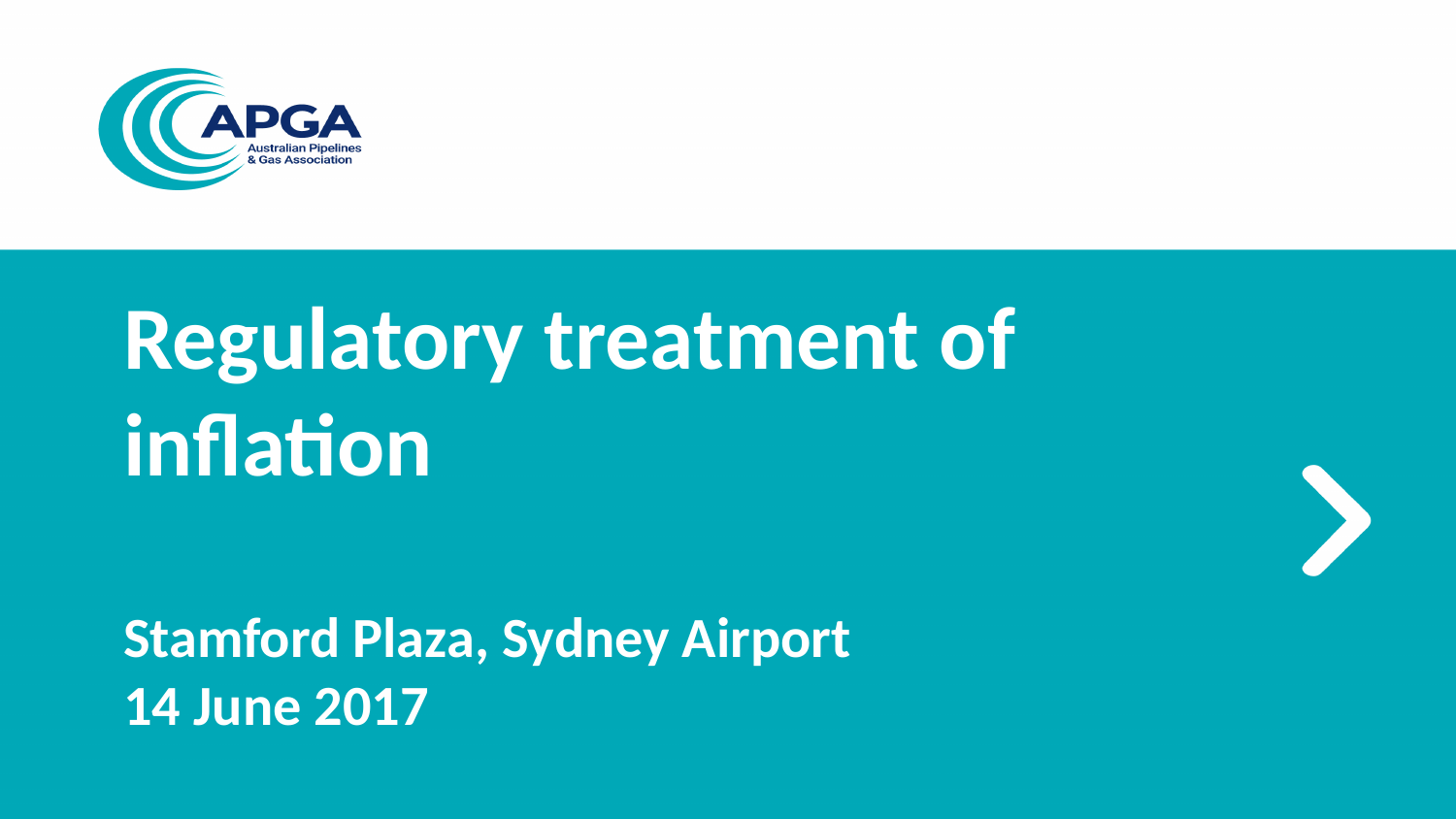

# Regulatory treatment of inflation Stamford Plaza, Sydney Airport 14 June 2017